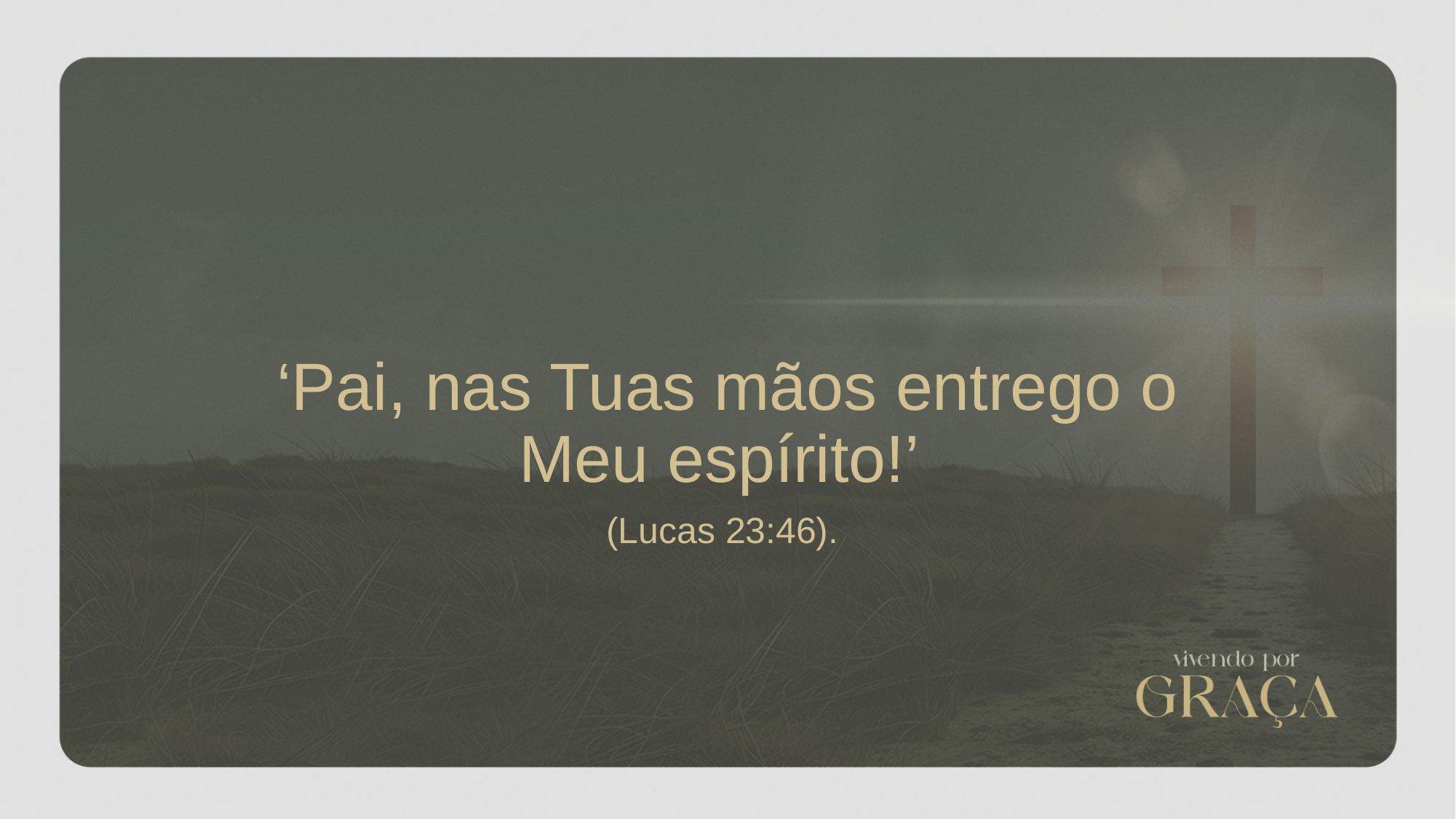

‘Pai, nas Tuas mãos entrego o Meu espírito!’
(Lucas 23:46).